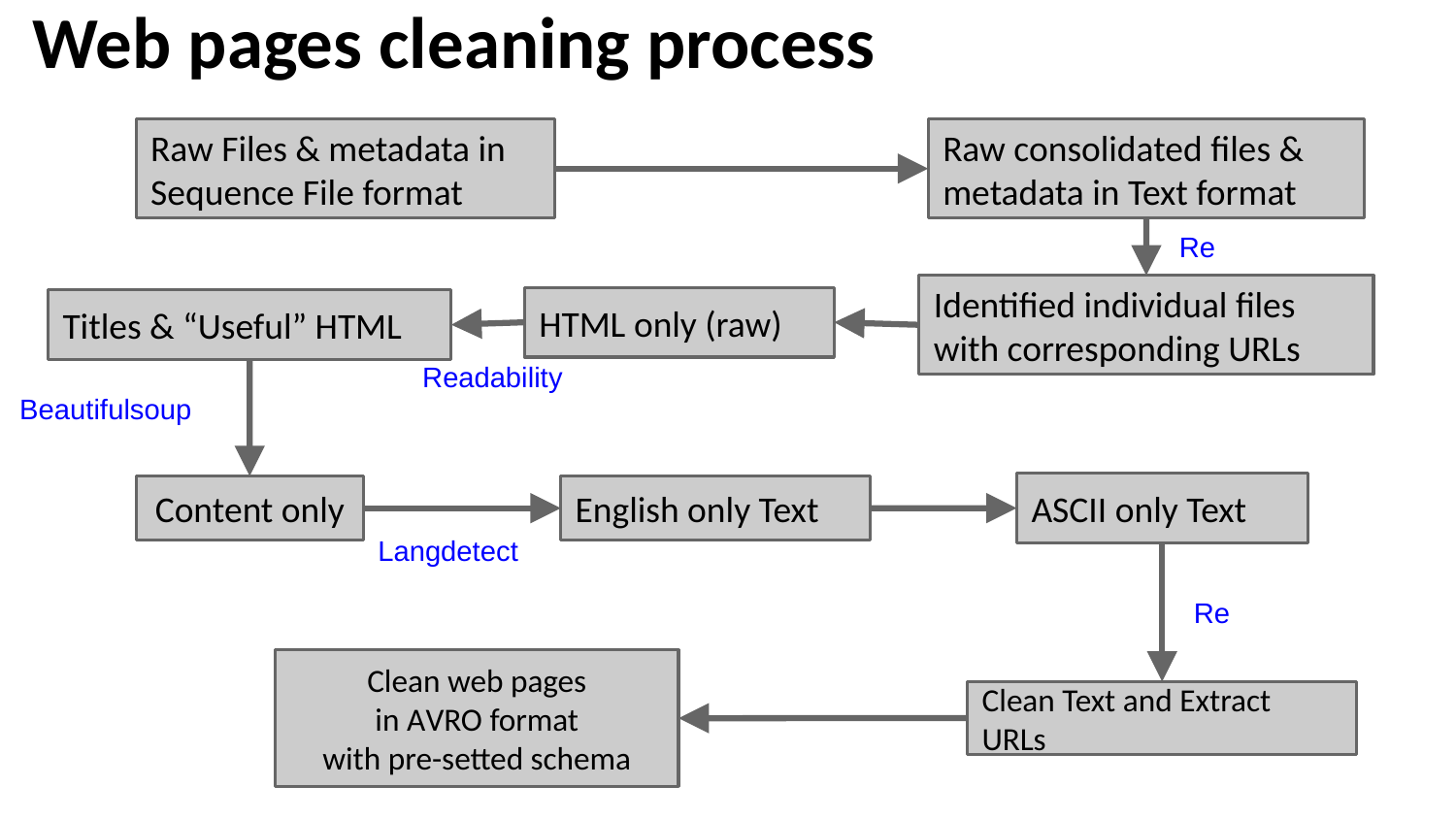

# Web pages cleaning process
Raw Files & metadata in Sequence File format
Raw consolidated files & metadata in Text format
Re
Identified individual files with corresponding URLs
HTML only (raw)
Titles & “Useful” HTML
Readability
Beautifulsoup
ASCII only Text
Content only
English only Text
Langdetect
Re
Clean web pages
in AVRO format
with pre-setted schema
Clean Text and Extract URLs